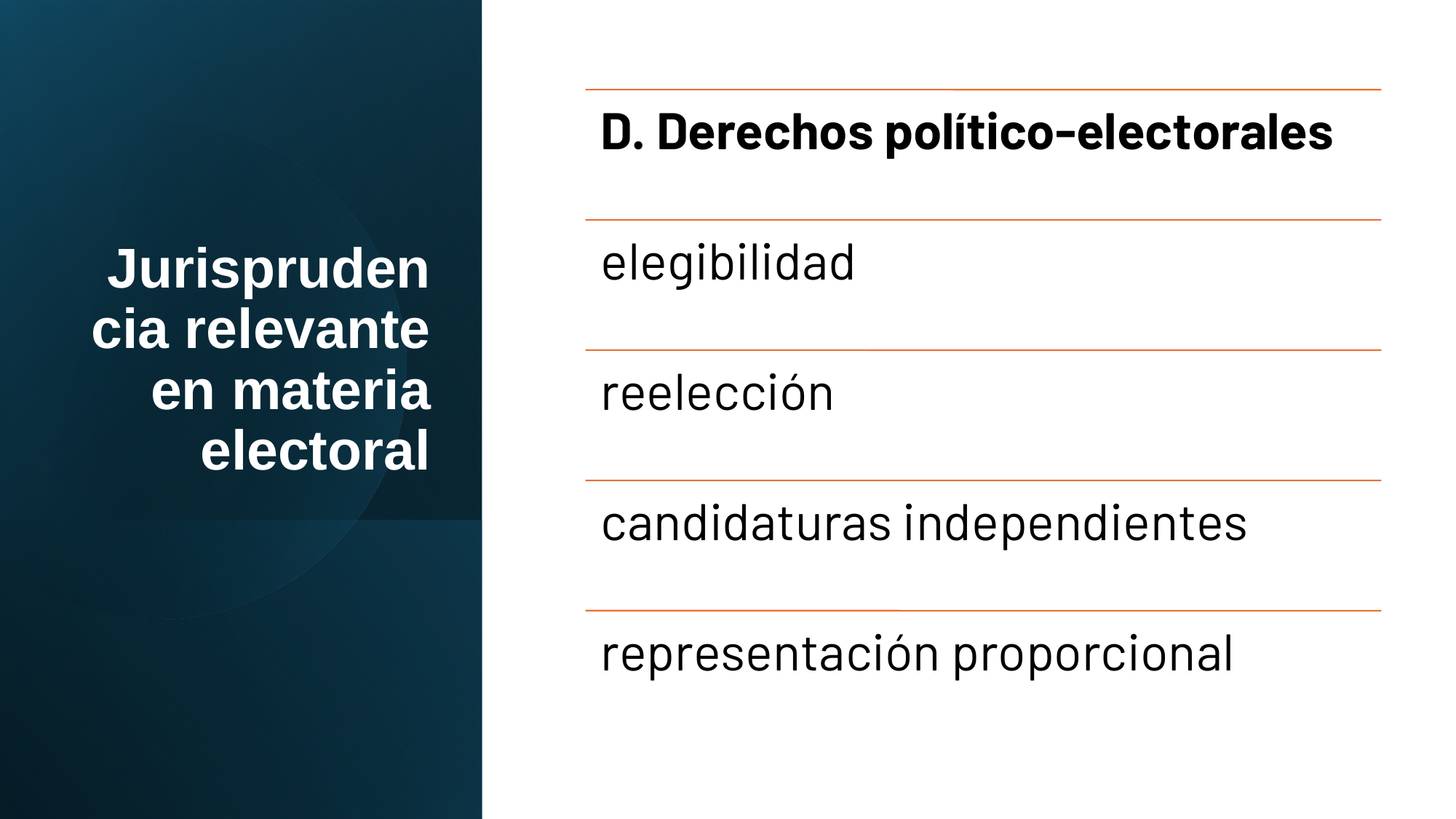

D. Derechos político-electorales
elegibilidad
reelección
candidaturas independientes
representación proporcional

# Jurisprudencia relevante en materia electoral